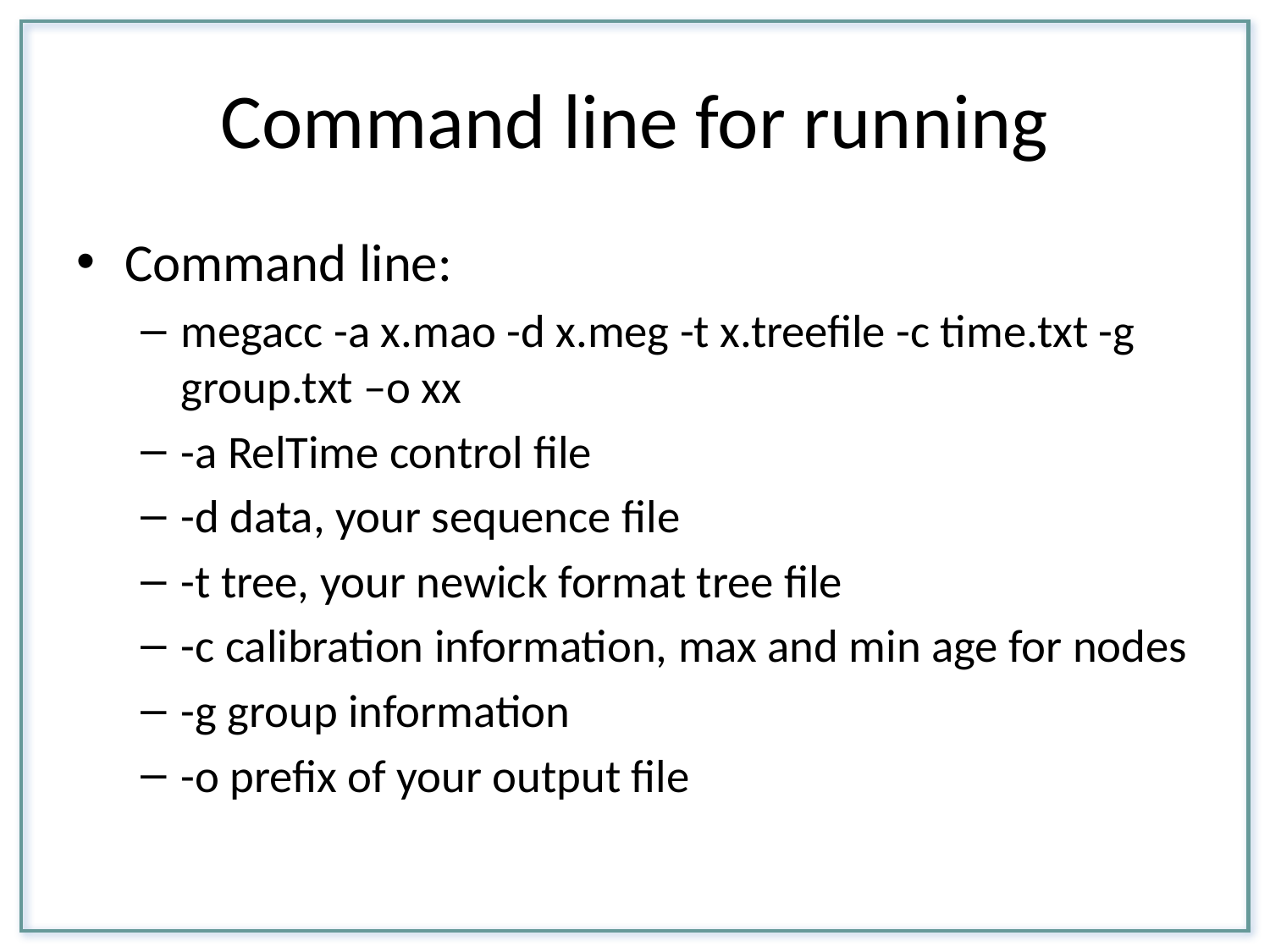

# Command line for running
Command line:
megacc -a x.mao -d x.meg -t x.treefile -c time.txt -g group.txt –o xx
-a RelTime control file
-d data, your sequence file
-t tree, your newick format tree file
-c calibration information, max and min age for nodes
-g group information
-o prefix of your output file